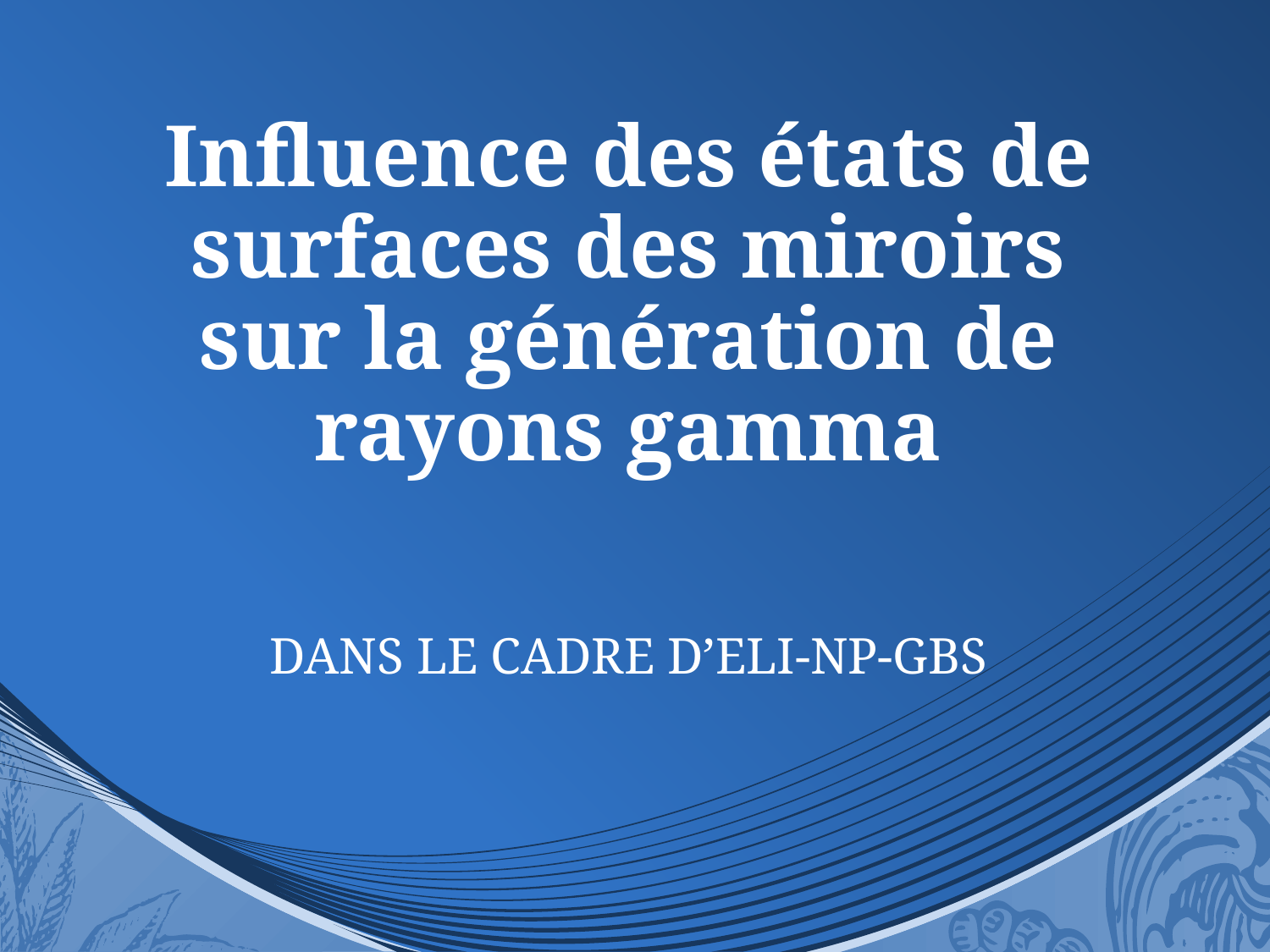

# Influence des états de surfaces des miroirs sur la génération de rayons gamma
Dans le cadre d’ELI-NP-GBS